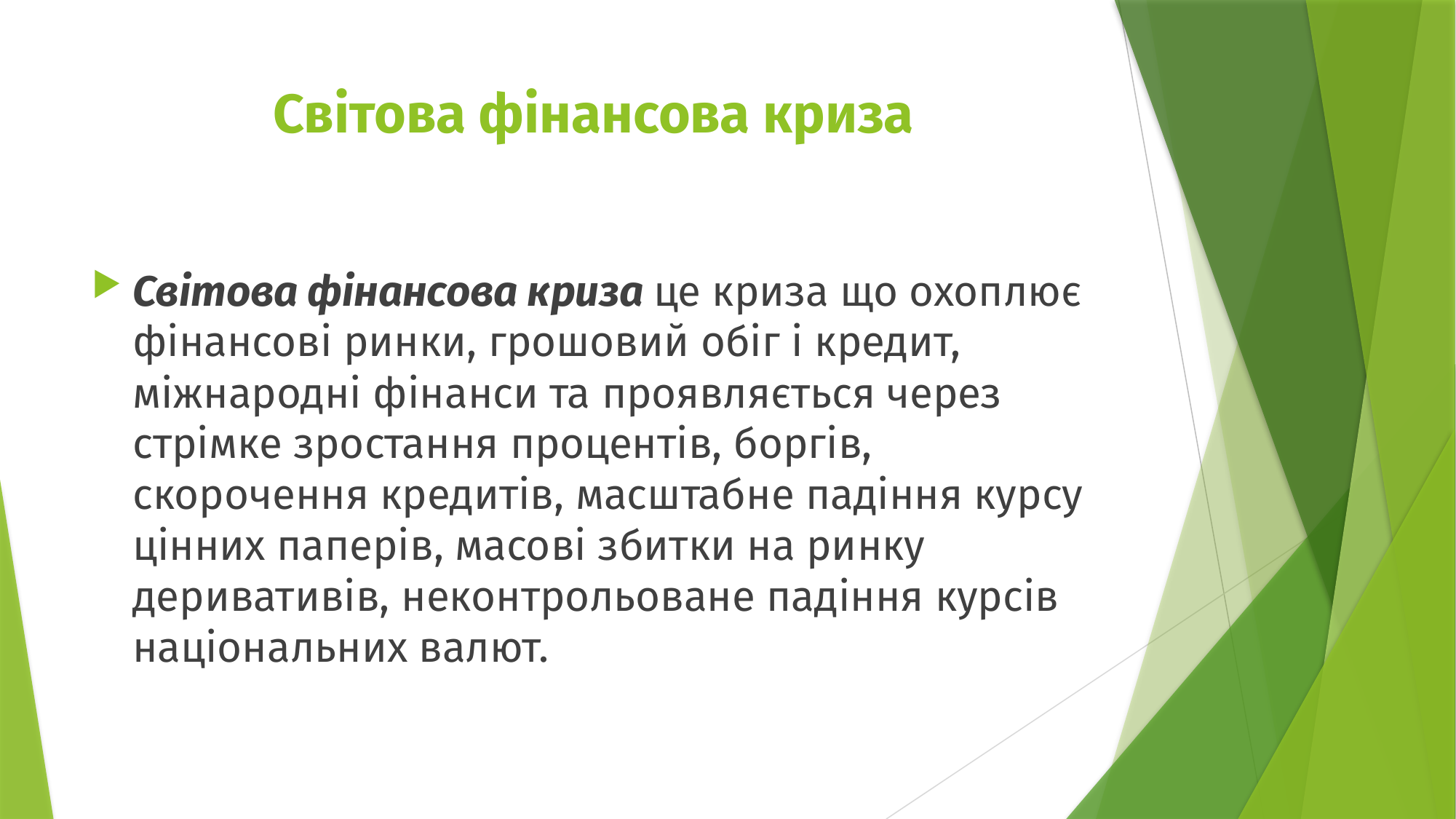

# Світова фінансова криза
Світова фінансова криза це криза що охоплює фінансові ринки, грошовий обіг і кредит, міжнародні фінанси та проявляється через стрімке зростання процентів, боргів, скорочення кредитів, масштабне падіння курсу цінних паперів, масові збитки на ринку деривативів, неконтрольоване падіння курсів національних валют.